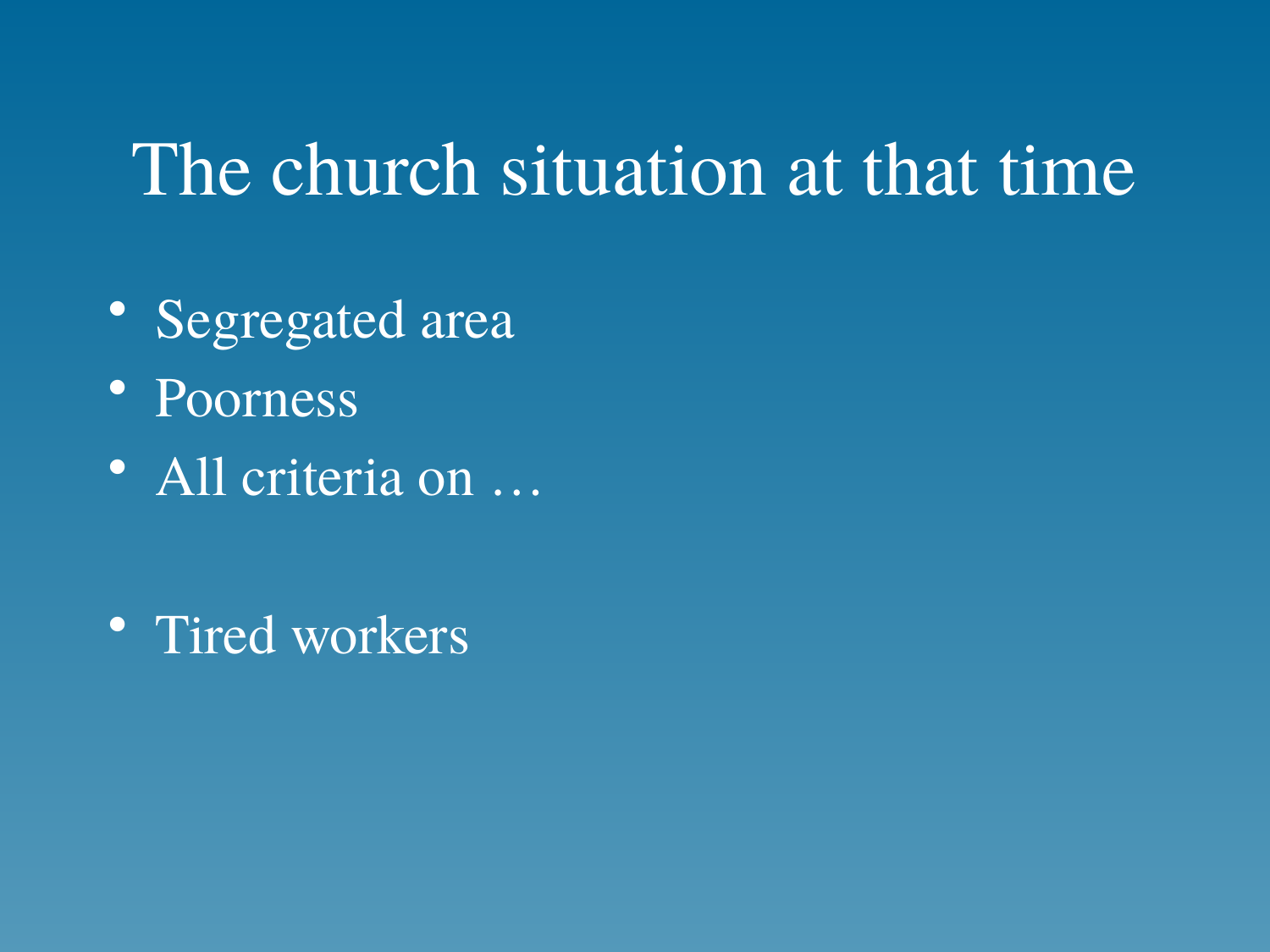

# The church situation at that time
Segregated area
Poorness
All criteria on …

Tired workers